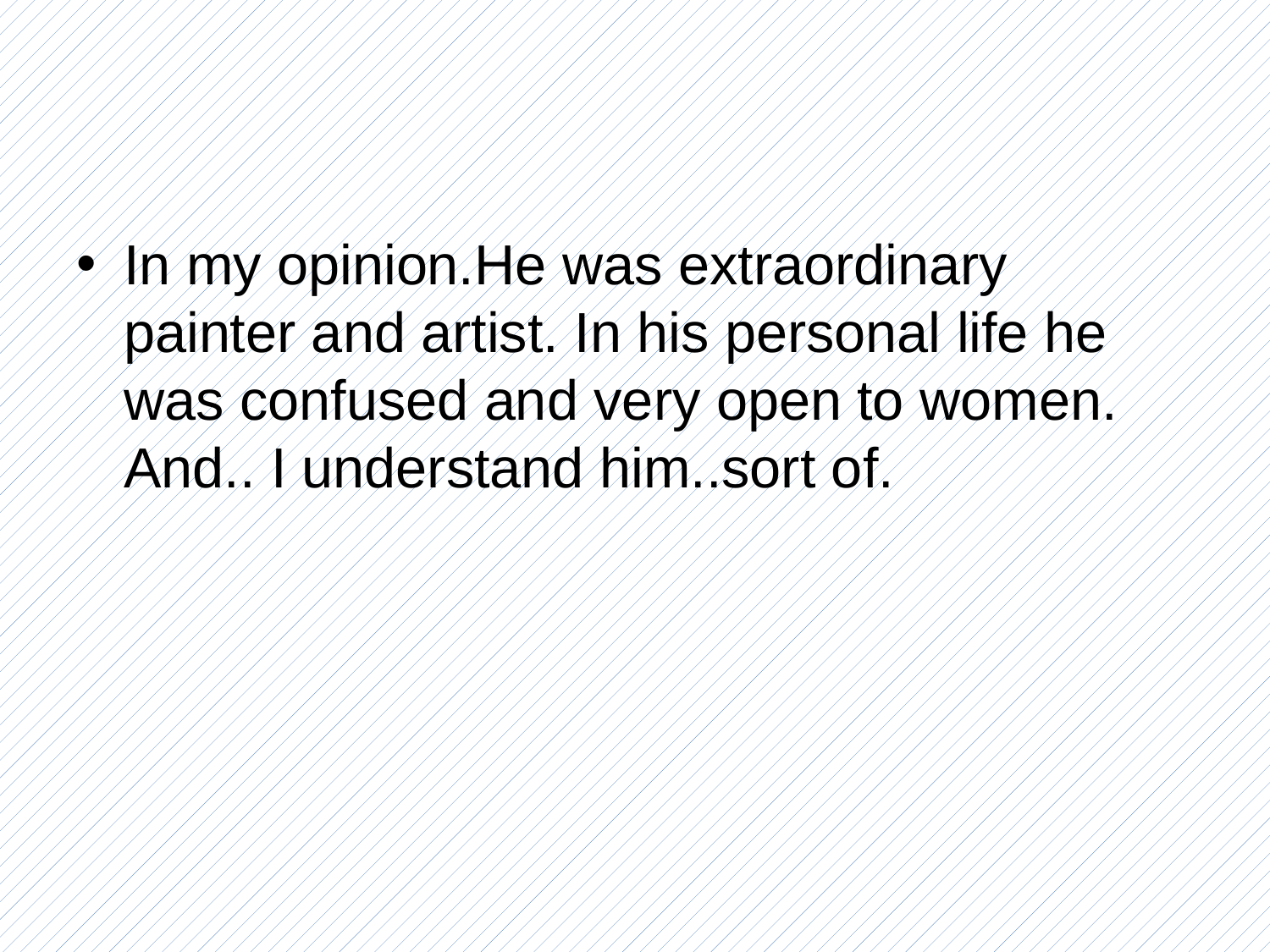

#
In my opinion.He was extraordinary painter and artist. In his personal life he was confused and very open to women. And.. I understand him..sort of.